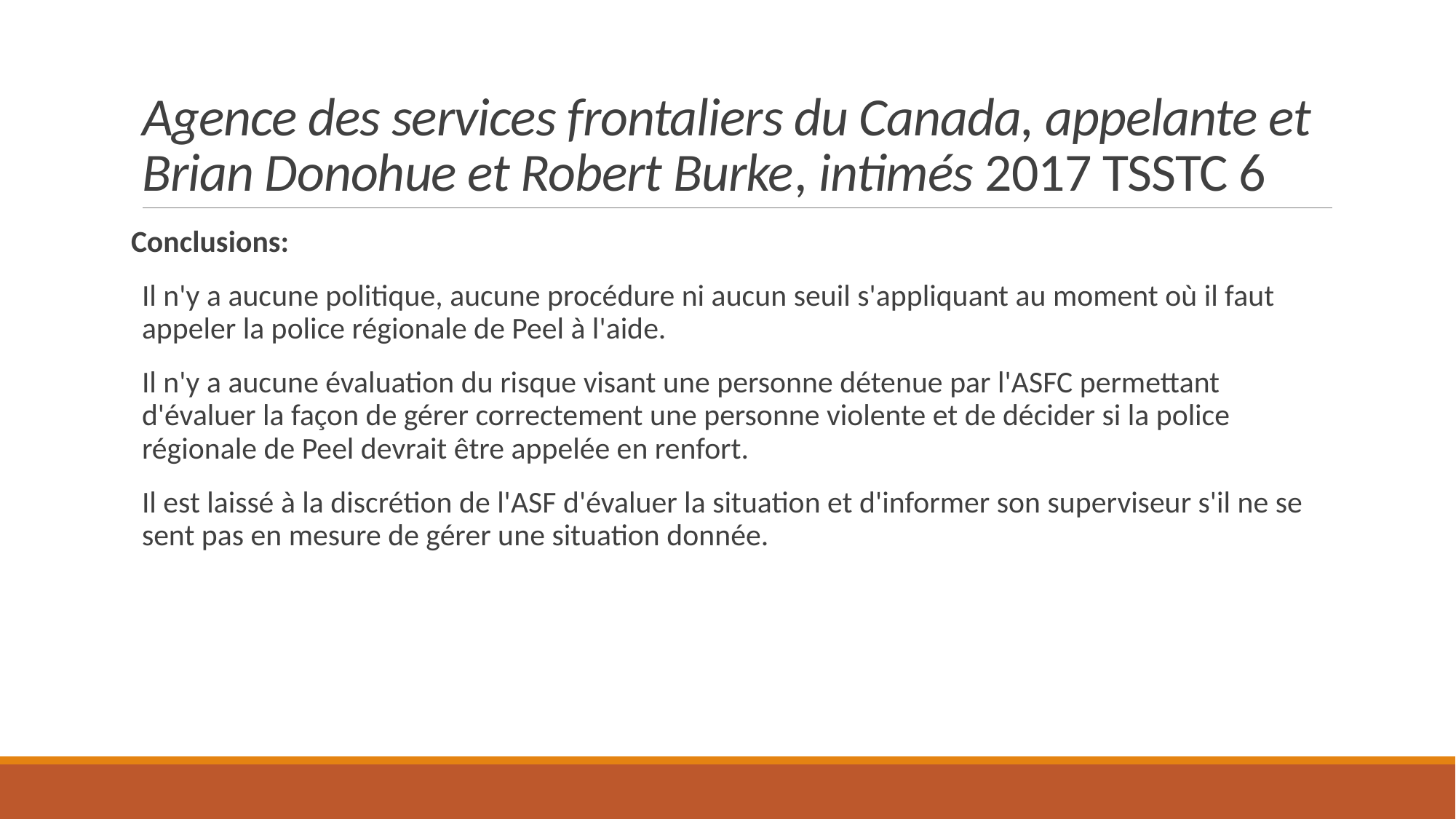

# Agence des services frontaliers du Canada, appelante et Brian Donohue et Robert Burke, intimés 2017 TSSTC 6
Conclusions:
Il n'y a aucune politique, aucune procédure ni aucun seuil s'appliquant au moment où il faut appeler la police régionale de Peel à l'aide.
Il n'y a aucune évaluation du risque visant une personne détenue par l'ASFC permettant d'évaluer la façon de gérer correctement une personne violente et de décider si la police régionale de Peel devrait être appelée en renfort.
Il est laissé à la discrétion de l'ASF d'évaluer la situation et d'informer son superviseur s'il ne se sent pas en mesure de gérer une situation donnée.